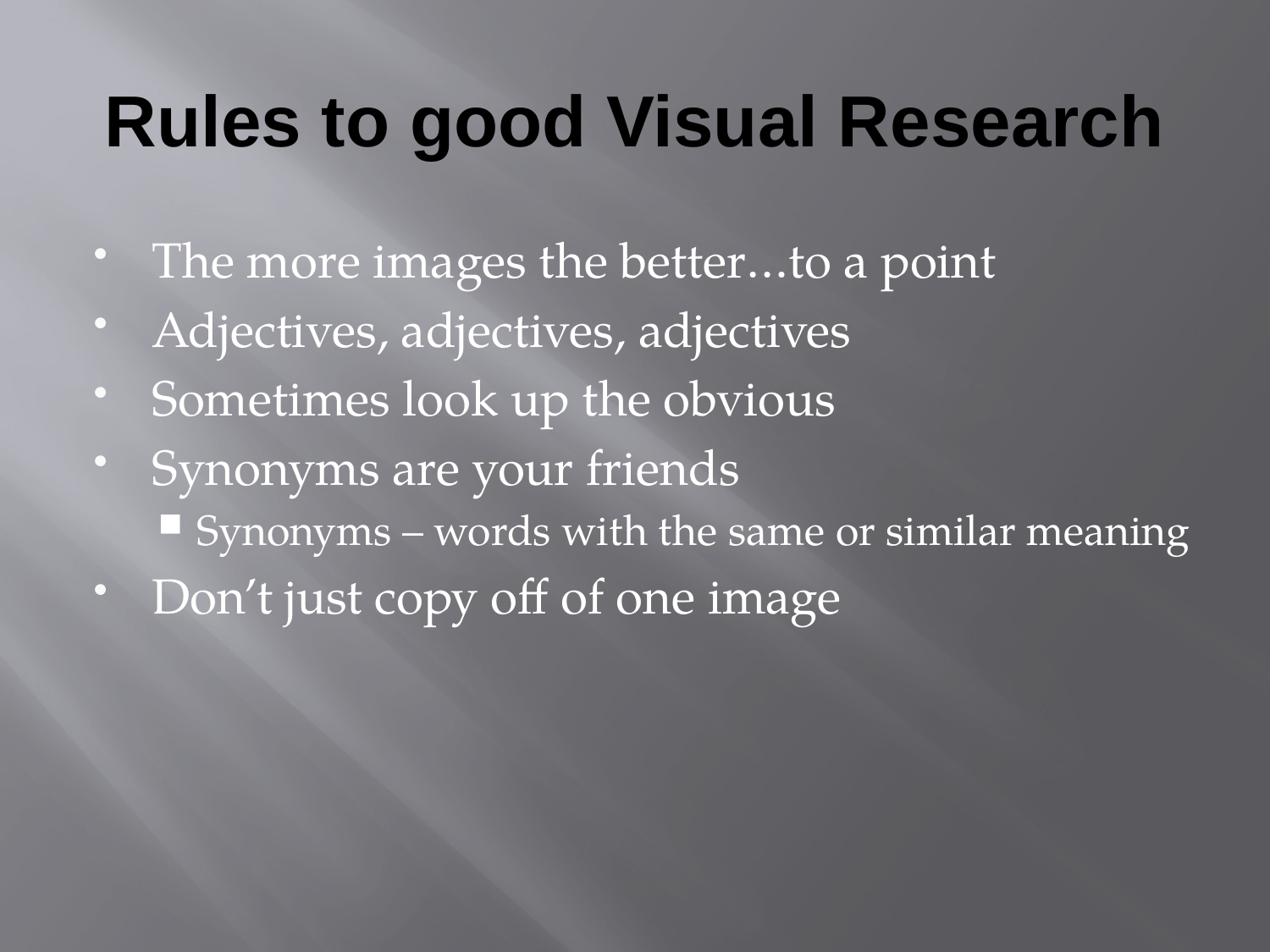

# Rules to good Visual Research
The more images the better…to a point
Adjectives, adjectives, adjectives
Sometimes look up the obvious
Synonyms are your friends
Synonyms – words with the same or similar meaning
Don’t just copy off of one image